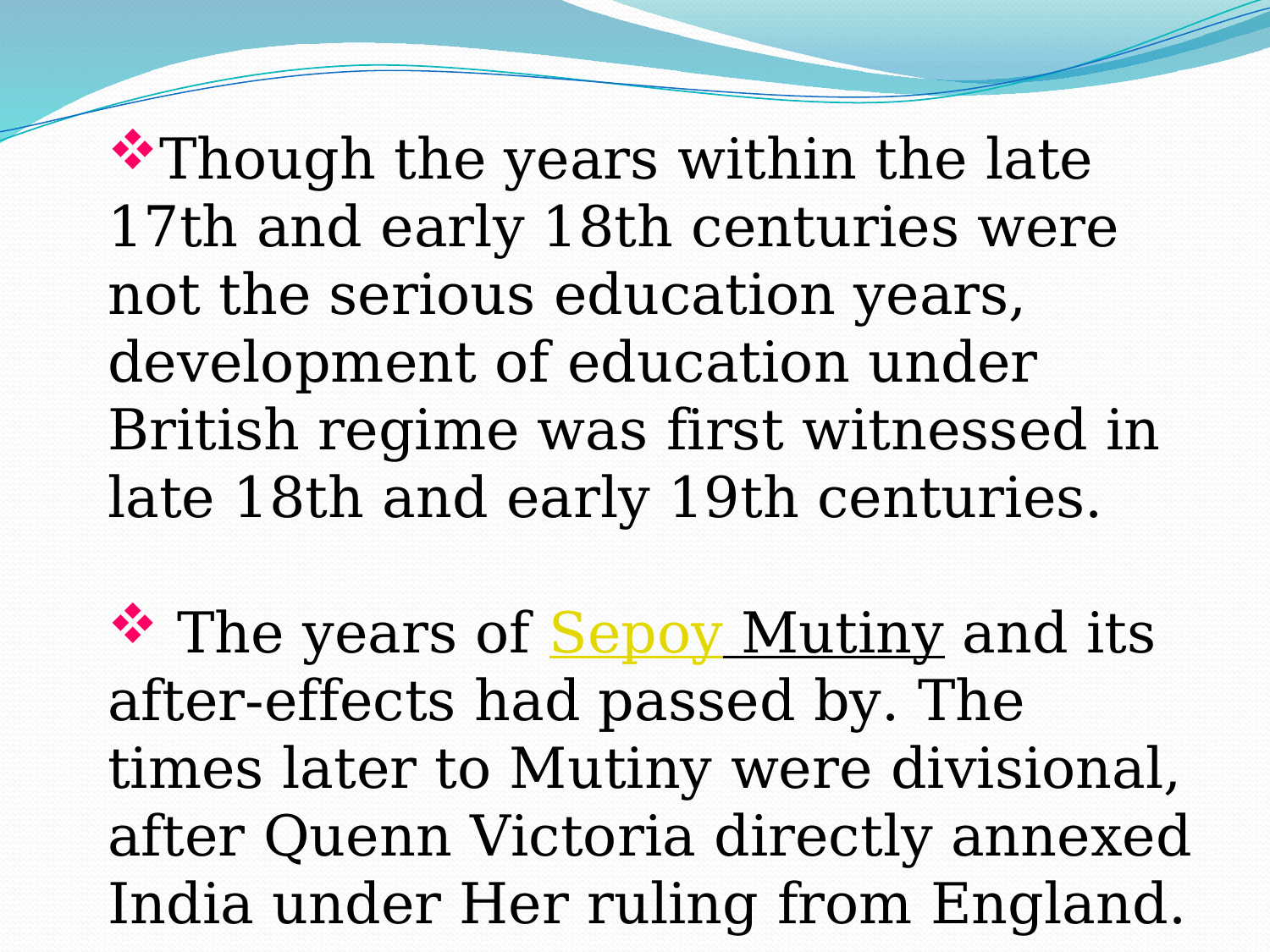

Though the years within the late 17th and early 18th centuries were not the serious education years, development of education under British regime was first witnessed in late 18th and early 19th centuries.

 The years of Sepoy Mutiny and its after-effects had passed by. The times later to Mutiny were divisional, after Quenn Victoria directly annexed India under Her ruling from England.